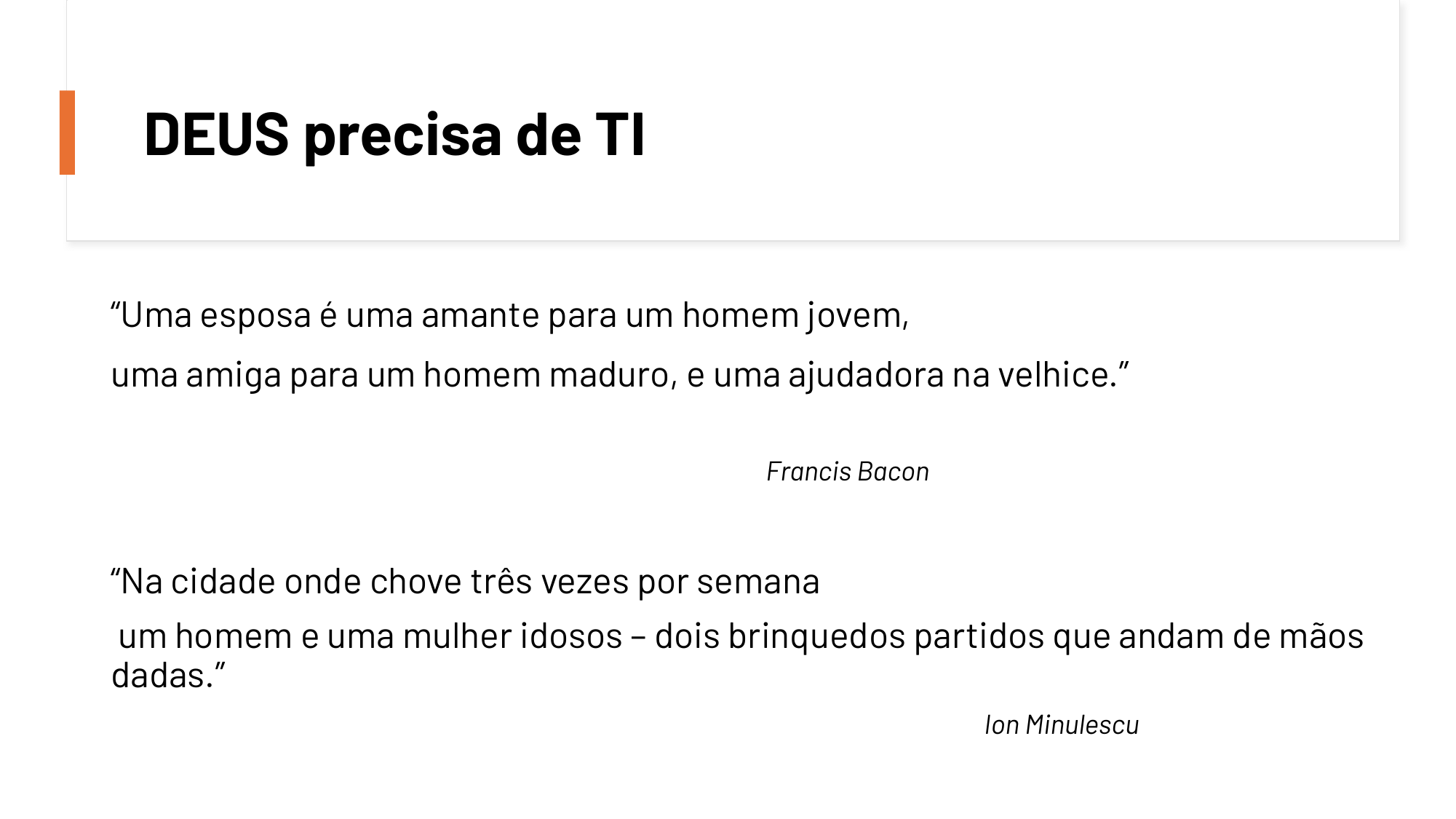

# DEUS precisa de TI

“Uma esposa é uma amante para um homem jovem,
uma amiga para um homem maduro, e uma ajudadora na velhice.”
						Francis Bacon

“Na cidade onde chove três vezes por semana
 um homem e uma mulher idosos – dois brinquedos partidos que andam de mãos dadas.”
								Ion Minulescu